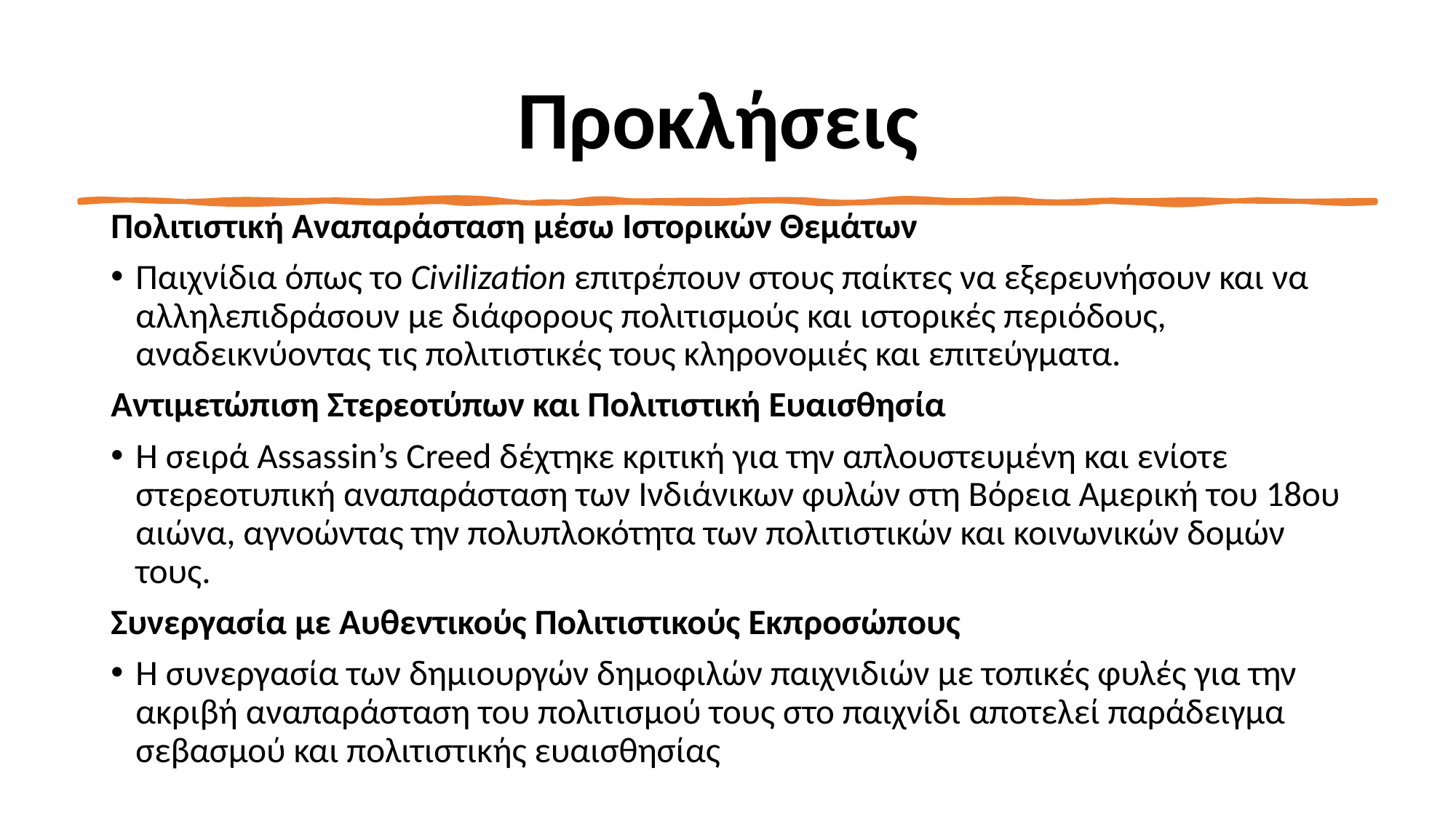

# Προκλήσεις

Πολιτιστική Αναπαράσταση μέσω Ιστορικών Θεμάτων
Παιχνίδια όπως το Civilization επιτρέπουν στους παίκτες να εξερευνήσουν και να αλληλεπιδράσουν με διάφορους πολιτισμούς και ιστορικές περιόδους, αναδεικνύοντας τις πολιτιστικές τους κληρονομιές και επιτεύγματα.
Αντιμετώπιση Στερεοτύπων και Πολιτιστική Ευαισθησία
Η σειρά Assassin’s Creed δέχτηκε κριτική για την απλουστευμένη και ενίοτε στερεοτυπική αναπαράσταση των Ινδιάνικων φυλών στη Βόρεια Αμερική του 18ου αιώνα, αγνοώντας την πολυπλοκότητα των πολιτιστικών και κοινωνικών δομών τους.
Συνεργασία με Αυθεντικούς Πολιτιστικούς Εκπροσώπους
Η συνεργασία των δημιουργών δημοφιλών παιχνιδιών με τοπικές φυλές για την ακριβή αναπαράσταση του πολιτισμού τους στο παιχνίδι αποτελεί παράδειγμα σεβασμού και πολιτιστικής ευαισθησίας